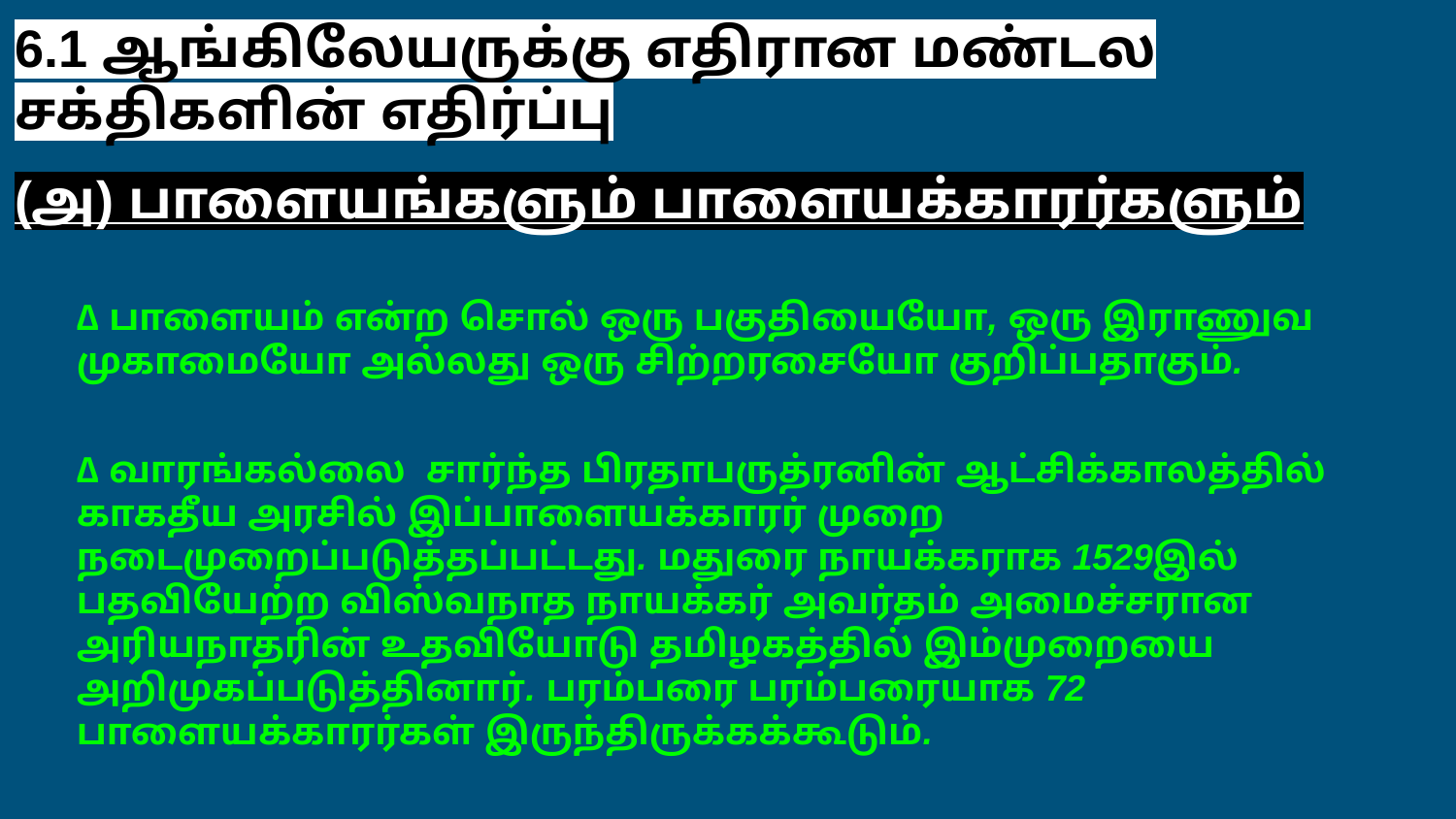

6.1 ஆங்கிலேயருக்கு எதிரான மண்டல சக்திகளின் எதிர்ப்பு
(அ) பாளையங்களும் பாளையக்காரர்களும்
∆ பாளையம் என்ற சொல் ஒரு பகுதியையோ, ஒரு இராணுவ முகாமையோ அல்லது ஒரு சிற்றரசையோ குறிப்பதாகும்.

∆ வாரங்கல்லை  சார்ந்த பிரதாபருத்ரனின் ஆட்சிக்காலத்தில் காகதீய அரசில் இப்பாளையக்காரர் முறை
நடைமுறைப்படுத்தப்பட்டது. மதுரை நாயக்கராக 1529இல் பதவியேற்ற விஸ்வநாத நாயக்கர் அவர்தம் அமைச்சரான அரியநாதரின் உதவியோடு தமிழகத்தில் இம்முறையை
அறிமுகப்படுத்தினார். பரம்பரை பரம்பரையாக 72 பாளையக்காரர்கள் இருந்திருக்கக்கூடும்.